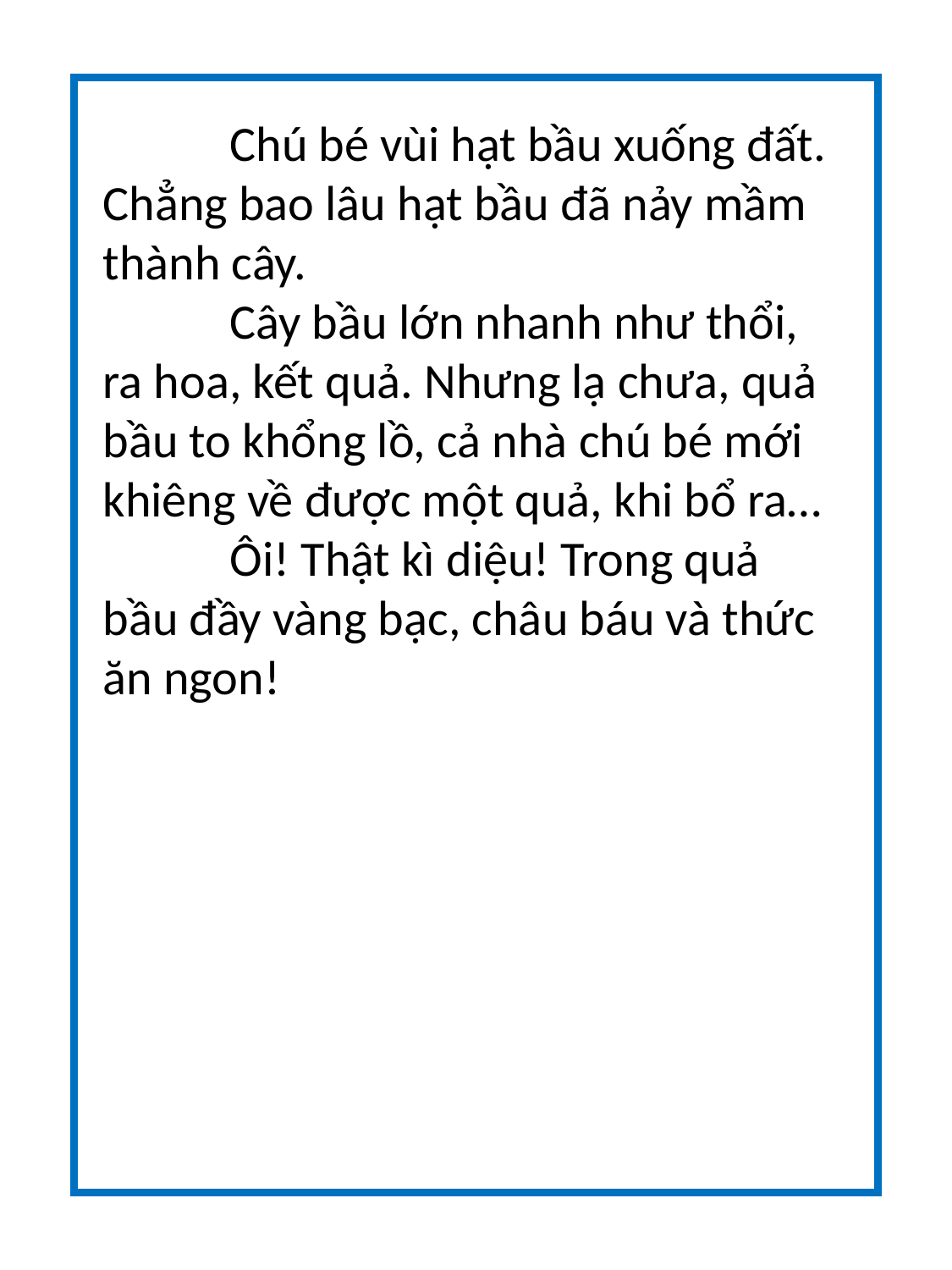

Chú bé vùi hạt bầu xuống đất. Chẳng bao lâu hạt bầu đã nảy mầm thành cây.
	Cây bầu lớn nhanh như thổi, ra hoa, kết quả. Nhưng lạ chưa, quả bầu to khổng lồ, cả nhà chú bé mới khiêng về được một quả, khi bổ ra… 	Ôi! Thật kì diệu! Trong quả bầu đầy vàng bạc, châu báu và thức ăn ngon!